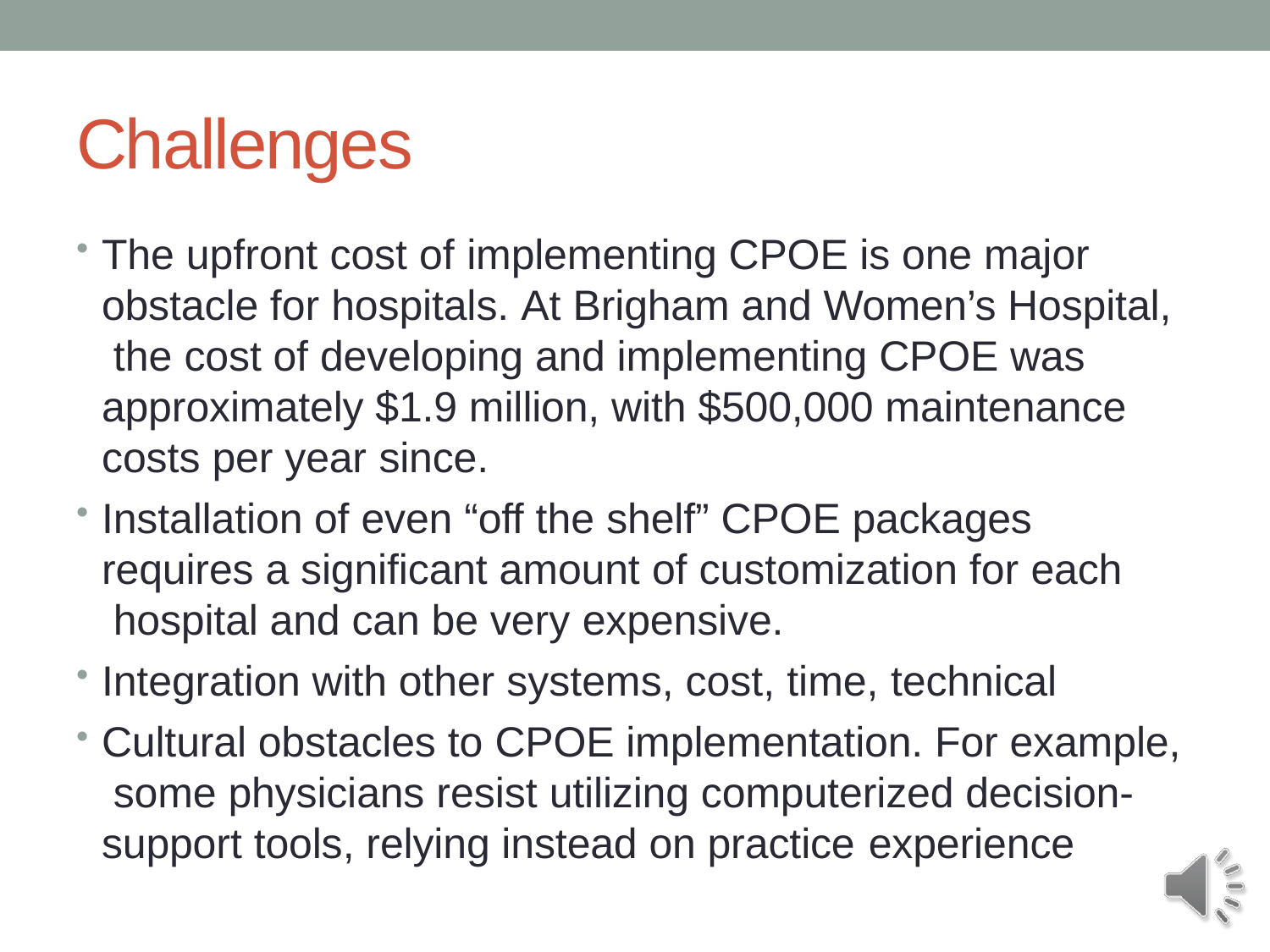

# Challenges
The upfront cost of implementing CPOE is one major  obstacle for hospitals. At Brigham and Women’s Hospital,  the cost of developing and implementing CPOE was  approximately $1.9 million, with $500,000 maintenance  costs per year since.
Installation of even “off the shelf” CPOE packages  requires a significant amount of customization for each  hospital and can be very expensive.
Integration with other systems, cost, time, technical
Cultural obstacles to CPOE implementation. For example,  some physicians resist utilizing computerized decision-  support tools, relying instead on practice experience